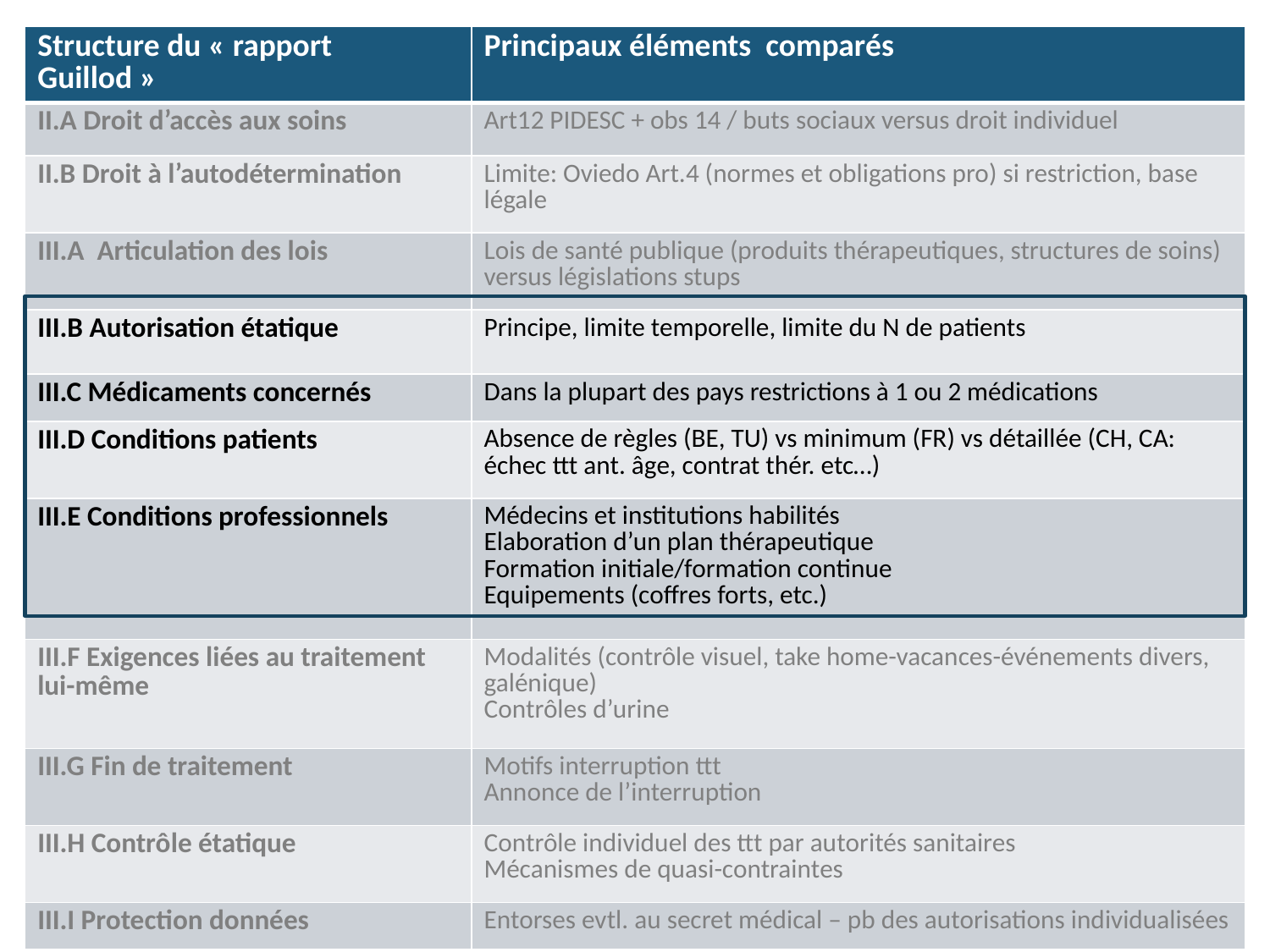

| Structure du « rapport Guillod » | Principaux éléments comparés |
| --- | --- |
| II.A Droit d’accès aux soins | Art12 PIDESC + obs 14 / buts sociaux versus droit individuel |
| II.B Droit à l’autodétermination | Limite: Oviedo Art.4 (normes et obligations pro) si restriction, base légale |
| III.A Articulation des lois | Lois de santé publique (produits thérapeutiques, structures de soins) versus législations stups |
| III.B Autorisation étatique | Principe, limite temporelle, limite du N de patients |
| III.C Médicaments concernés | Dans la plupart des pays restrictions à 1 ou 2 médications |
| III.D Conditions patients | Absence de règles (BE, TU) vs minimum (FR) vs détaillée (CH, CA: échec ttt ant. âge, contrat thér. etc…) |
| III.E Conditions professionnels | Médecins et institutions habilités Elaboration d’un plan thérapeutique Formation initiale/formation continue Equipements (coffres forts, etc.) |
| III.F Exigences liées au traitement lui-même | Modalités (contrôle visuel, take home-vacances-événements divers, galénique) Contrôles d’urine |
| III.G Fin de traitement | Motifs interruption ttt Annonce de l’interruption |
| III.H Contrôle étatique | Contrôle individuel des ttt par autorités sanitaires Mécanismes de quasi-contraintes |
| III.I Protection données | Entorses evtl. au secret médical – pb des autorisations individualisées |